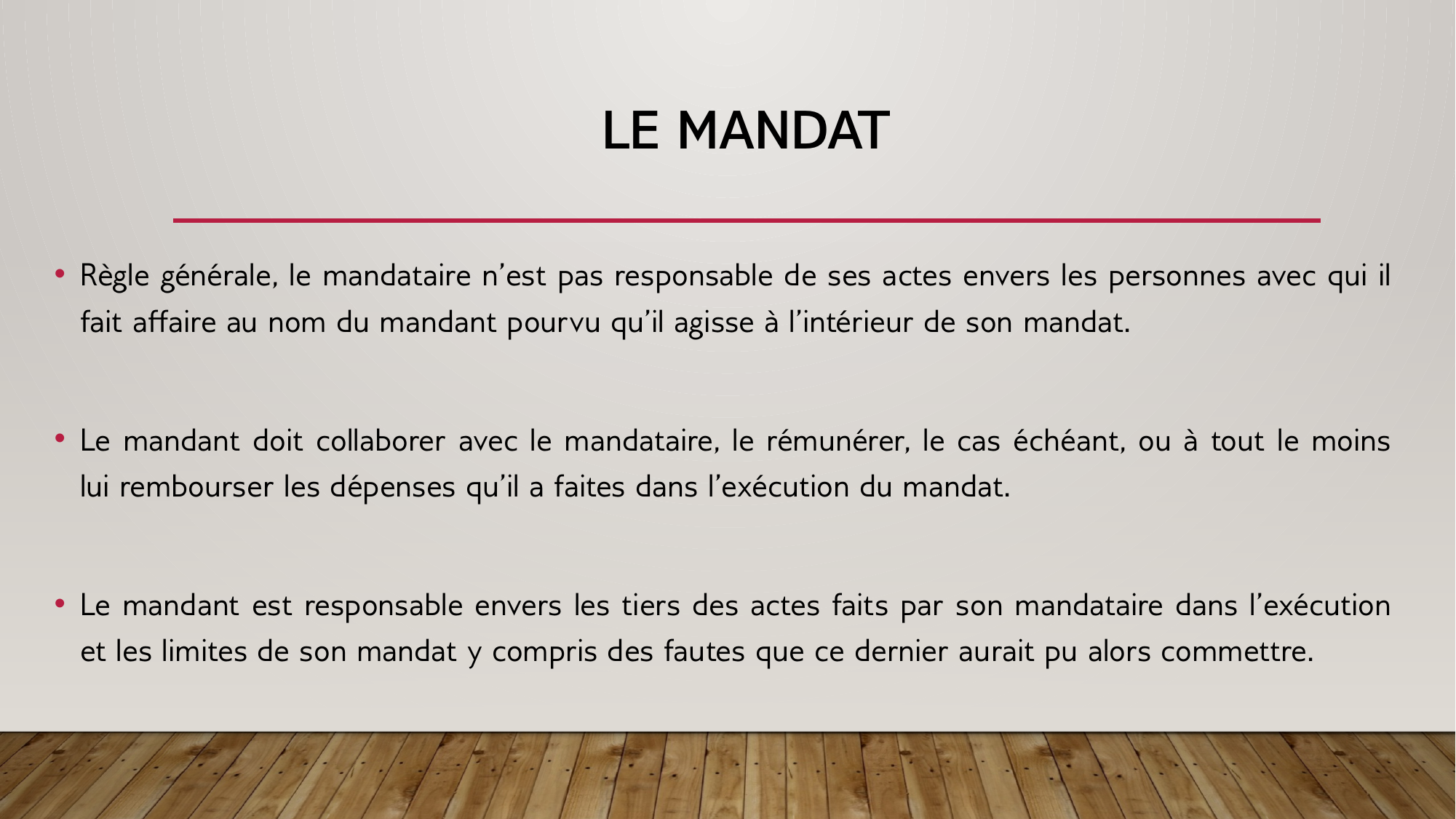

# LE MANDAT
Règle générale, le mandataire n’est pas responsable de ses actes envers les personnes avec qui il fait affaire au nom du mandant pourvu qu’il agisse à l’intérieur de son mandat.

Le mandant doit collaborer avec le mandataire, le rémunérer, le cas échéant, ou à tout le moins lui rembourser les dépenses qu’il a faites dans l’exécution du mandat.

Le mandant est responsable envers les tiers des actes faits par son mandataire dans l’exécution et les limites de son mandat y compris des fautes que ce dernier aurait pu alors commettre.